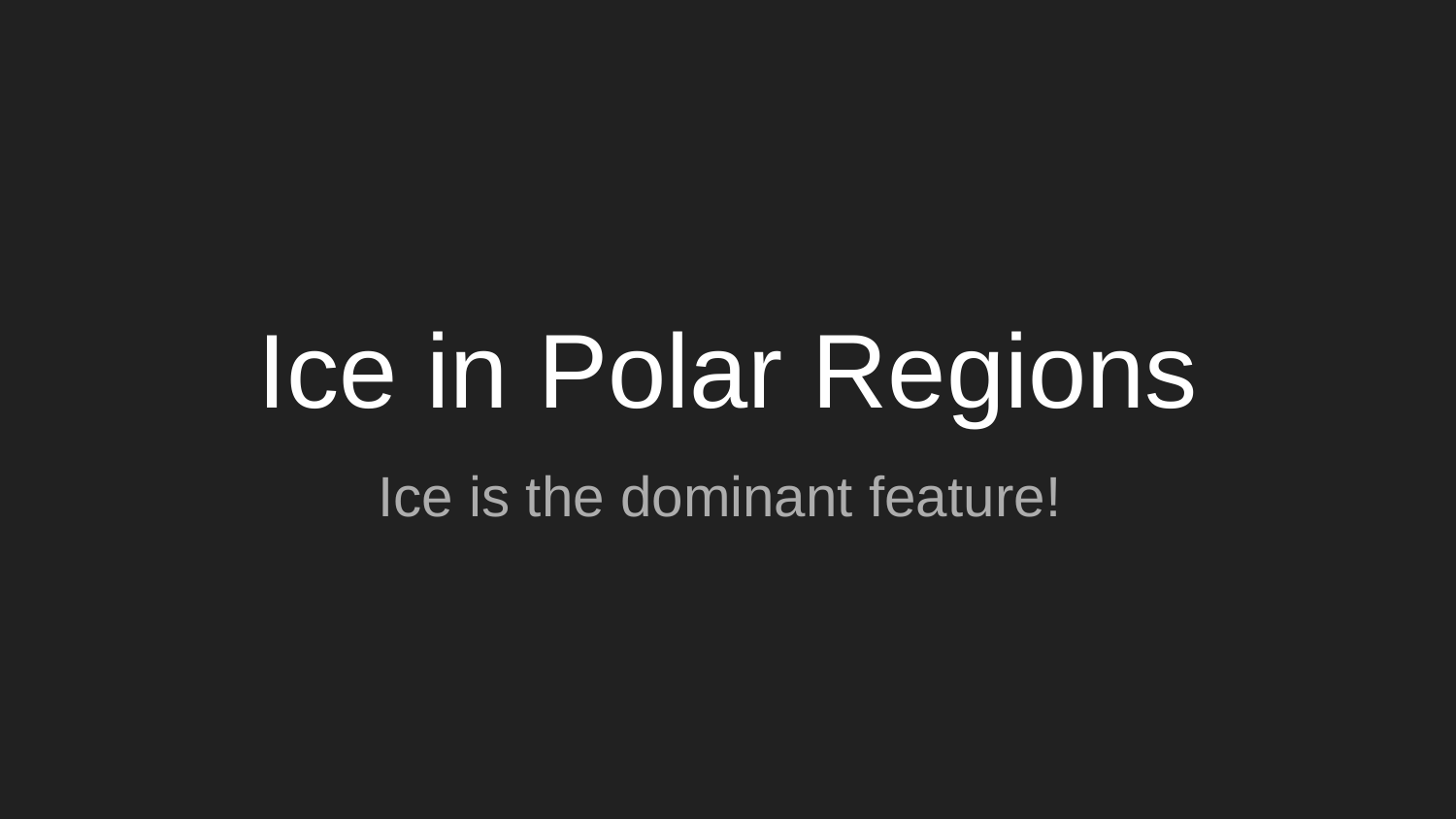

# Ice in Polar Regions
Ice is the dominant feature!